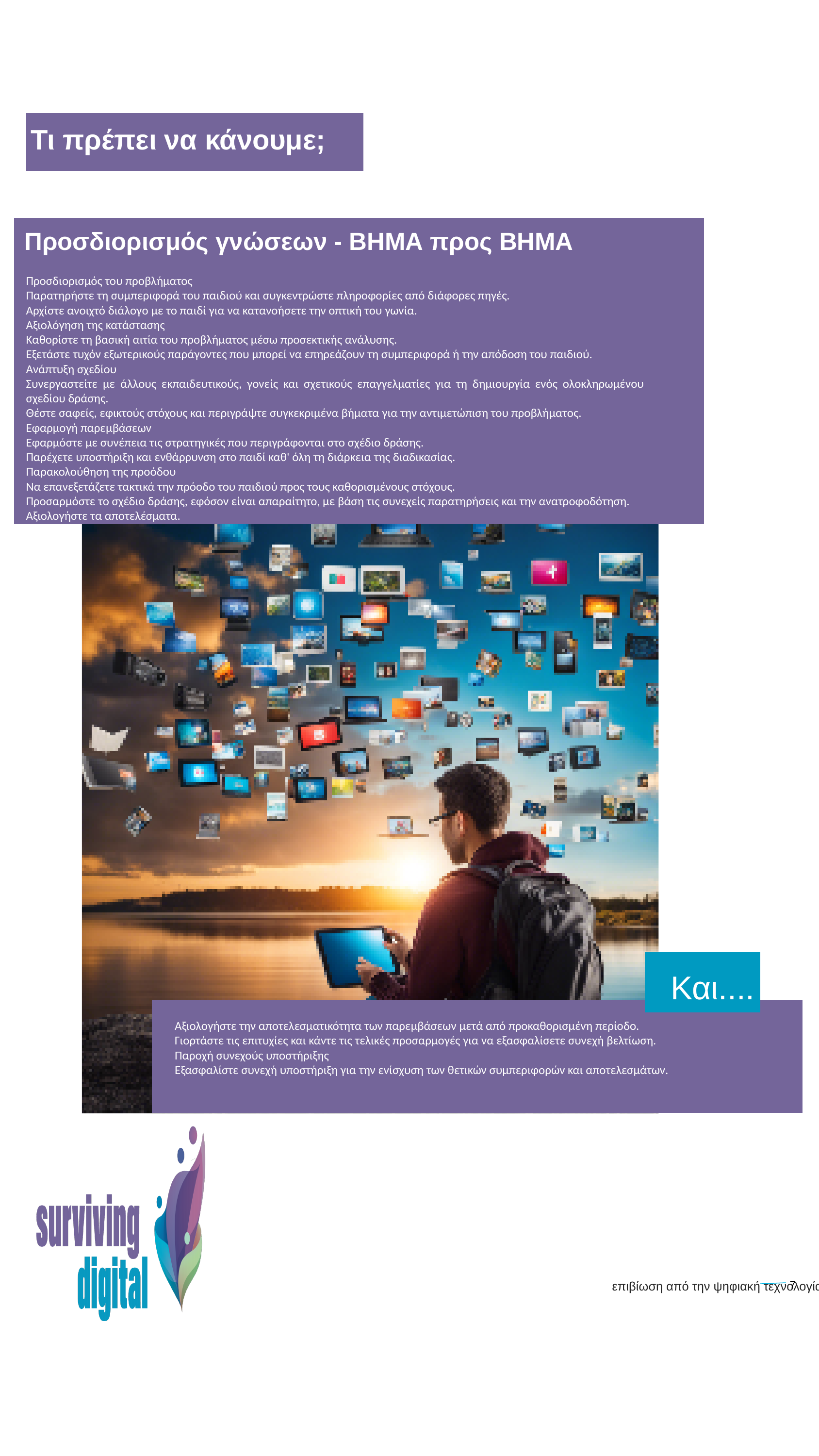

Τι πρέπει να κάνουμε;

Προσδιορισμός γνώσεων - ΒΗΜΑ προς ΒΗΜΑ
Προσδιορισμός του προβλήματος
Παρατηρήστε τη συμπεριφορά του παιδιού και συγκεντρώστε πληροφορίες από διάφορες πηγές.
Αρχίστε ανοιχτό διάλογο με το παιδί για να κατανοήσετε την οπτική του γωνία.
Αξιολόγηση της κατάστασης
Καθορίστε τη βασική αιτία του προβλήματος μέσω προσεκτικής ανάλυσης.
Εξετάστε τυχόν εξωτερικούς παράγοντες που μπορεί να επηρεάζουν τη συμπεριφορά ή την απόδοση του παιδιού.
Ανάπτυξη σχεδίου
Συνεργαστείτε με άλλους εκπαιδευτικούς, γονείς και σχετικούς επαγγελματίες για τη δημιουργία ενός ολοκληρωμένου σχεδίου δράσης.
Θέστε σαφείς, εφικτούς στόχους και περιγράψτε συγκεκριμένα βήματα για την αντιμετώπιση του προβλήματος.
Εφαρμογή παρεμβάσεων
Εφαρμόστε με συνέπεια τις στρατηγικές που περιγράφονται στο σχέδιο δράσης.
Παρέχετε υποστήριξη και ενθάρρυνση στο παιδί καθ' όλη τη διάρκεια της διαδικασίας.
Παρακολούθηση της προόδου
Να επανεξετάζετε τακτικά την πρόοδο του παιδιού προς τους καθορισμένους στόχους.
Προσαρμόστε το σχέδιο δράσης, εφόσον είναι απαραίτητο, με βάση τις συνεχείς παρατηρήσεις και την ανατροφοδότηση.
Αξιολογήστε τα αποτελέσματα.

Και....

Αξιολογήστε την αποτελεσματικότητα των παρεμβάσεων μετά από προκαθορισμένη περίοδο.
Γιορτάστε τις επιτυχίες και κάντε τις τελικές προσαρμογές για να εξασφαλίσετε συνεχή βελτίωση.
Παροχή συνεχούς υποστήριξης
Εξασφαλίστε συνεχή υποστήριξη για την ενίσχυση των θετικών συμπεριφορών και αποτελεσμάτων.

7
επιβίωση από την ψηφιακή τεχνολογία